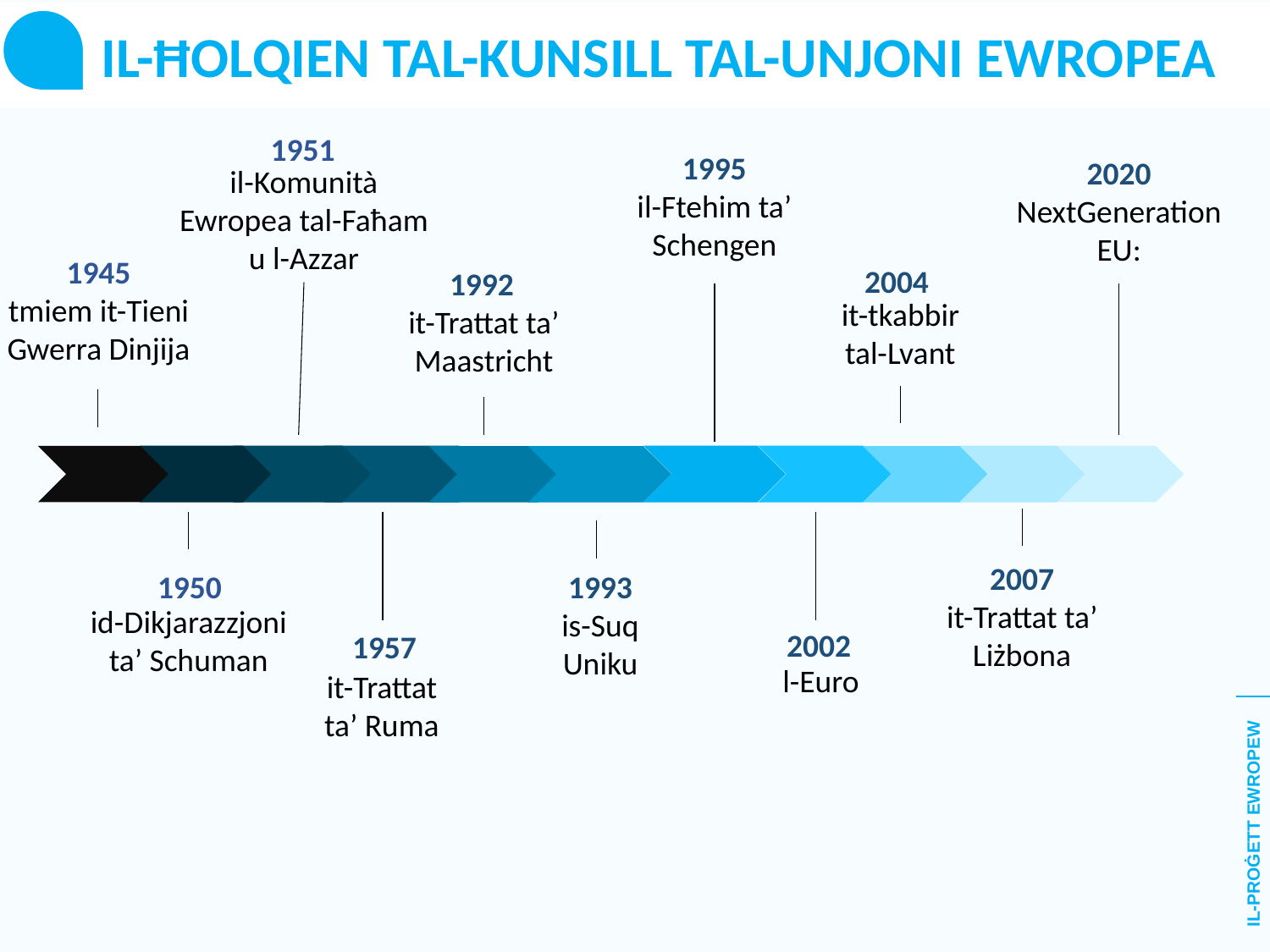

IL-ĦOLQIEN TAL-KUNSILL TAL-UNJONI EWROPEA

1951
1995
il-Ftehim ta’ Schengen
2020
NextGenerationEU:
il-Komunità Ewropea tal-Faħam u l-Azzar
1945
tmiem it-Tieni Gwerra Dinjija
2004
1992
it-tkabbir tal-Lvant
it-Trattat ta’ Maastricht

2007
it-Trattat ta’ Liżbona
1950
1993
is-Suq Uniku
id-Dikjarazzjoni ta’ Schuman
2002
1957
l-Euro
it-Trattat ta’ Ruma
IL-PROĠETT EWROPEW